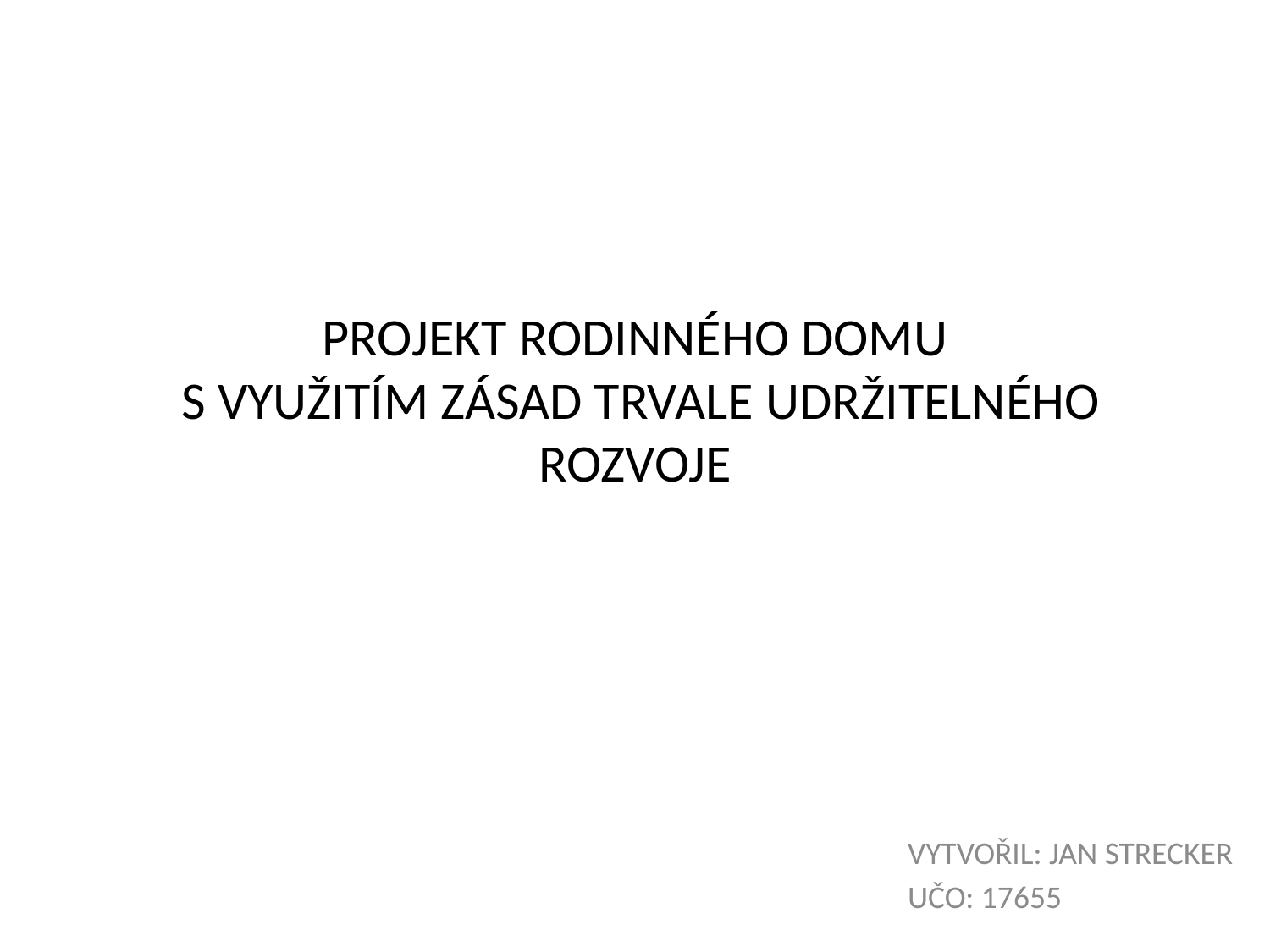

# PROJEKT RODINNÉHO DOMU S VYUŽITÍM ZÁSAD TRVALE UDRŽITELNÉHO ROZVOJE
VYTVOŘIL: JAN STRECKER
UČO: 17655